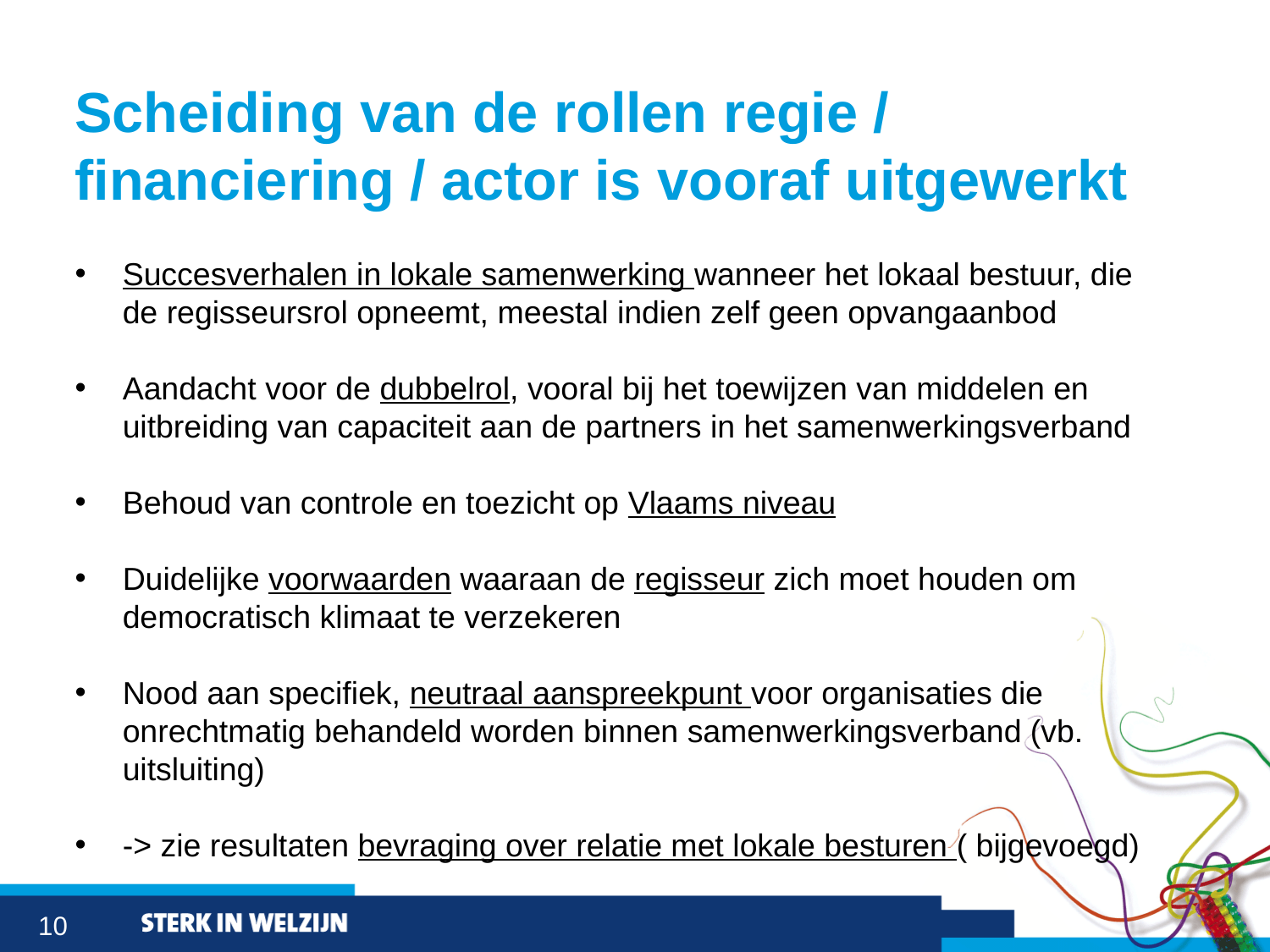

# Scheiding van de rollen regie / financiering / actor is vooraf uitgewerkt

Succesverhalen in lokale samenwerking wanneer het lokaal bestuur, die de regisseursrol opneemt, meestal indien zelf geen opvangaanbod
Aandacht voor de dubbelrol, vooral bij het toewijzen van middelen en uitbreiding van capaciteit aan de partners in het samenwerkingsverband
Behoud van controle en toezicht op Vlaams niveau
Duidelijke voorwaarden waaraan de regisseur zich moet houden om democratisch klimaat te verzekeren
Nood aan specifiek, neutraal aanspreekpunt voor organisaties die onrechtmatig behandeld worden binnen samenwerkingsverband (vb. uitsluiting)
-> zie resultaten bevraging over relatie met lokale besturen ( bijgevoegd)